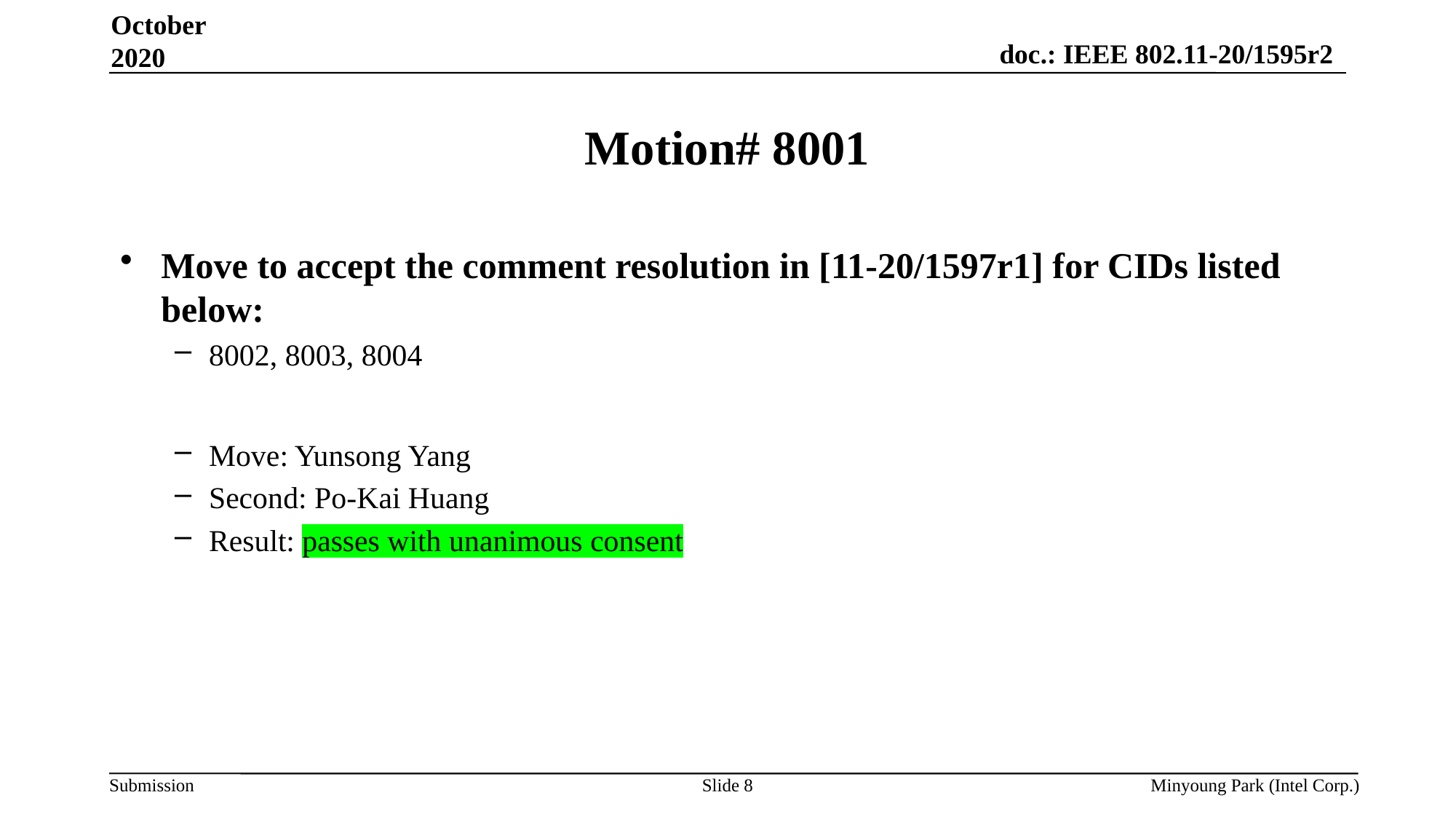

October 2020
# Motion# 8001
Move to accept the comment resolution in [11-20/1597r1] for CIDs listed below:
8002, 8003, 8004

Move: Yunsong Yang
Second: Po-Kai Huang
Result: passes with unanimous consent
Slide 8
Minyoung Park (Intel Corp.)